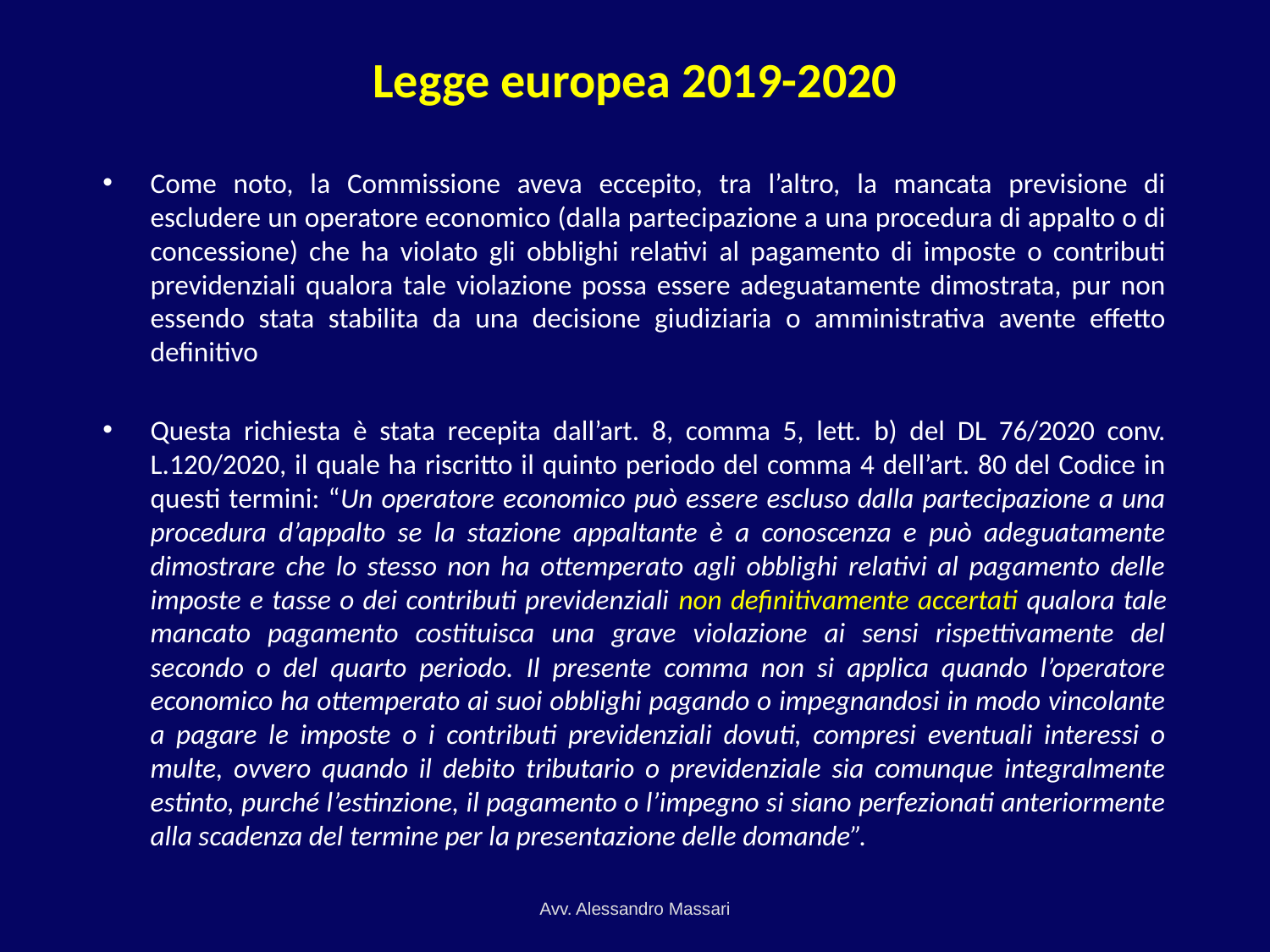

# Legge europea 2019-2020
Come noto, la Commissione aveva eccepito, tra l’altro, la mancata previsione di escludere un operatore economico (dalla partecipazione a una procedura di appalto o di concessione) che ha violato gli obblighi relativi al pagamento di imposte o contributi previdenziali qualora tale violazione possa essere adeguatamente dimostrata, pur non essendo stata stabilita da una decisione giudiziaria o amministrativa avente effetto definitivo

Questa richiesta è stata recepita dall’art. 8, comma 5, lett. b) del DL 76/2020 conv. L.120/2020, il quale ha riscritto il quinto periodo del comma 4 dell’art. 80 del Codice in questi termini: “Un operatore economico può essere escluso dalla partecipazione a una procedura d’appalto se la stazione appaltante è a conoscenza e può adeguatamente dimostrare che lo stesso non ha ottemperato agli obblighi relativi al pagamento delle imposte e tasse o dei contributi previdenziali non definitivamente accertati qualora tale mancato pagamento costituisca una grave violazione ai sensi rispettivamente del secondo o del quarto periodo. Il presente comma non si applica quando l’operatore economico ha ottemperato ai suoi obblighi pagando o impegnandosi in modo vincolante a pagare le imposte o i contributi previdenziali dovuti, compresi eventuali interessi o multe, ovvero quando il debito tributario o previdenziale sia comunque integralmente estinto, purché l’estinzione, il pagamento o l’impegno si siano perfezionati anteriormente alla scadenza del termine per la presentazione delle domande”.

Avv. Alessandro Massari